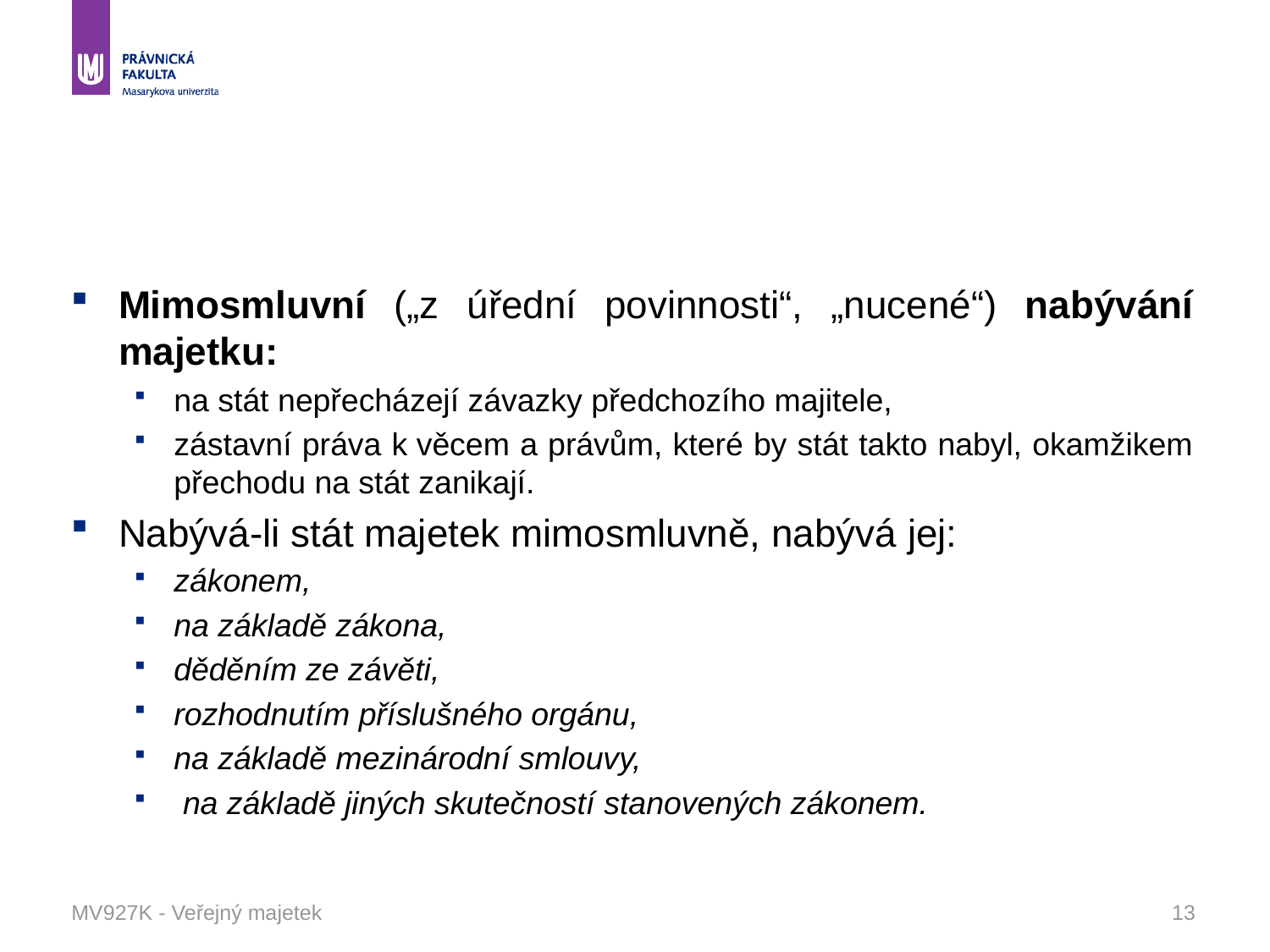

#
Mimosmluvní („z úřední povinnosti“, „nucené“) nabývání majetku:
na stát nepřecházejí závazky předchozího majitele,
zástavní práva k věcem a právům, které by stát takto nabyl, okamžikem přechodu na stát zanikají.
Nabývá-li stát majetek mimosmluvně, nabývá jej:
zákonem,
na základě zákona,
děděním ze závěti,
rozhodnutím příslušného orgánu,
na základě mezinárodní smlouvy,
 na základě jiných skutečností stanovených zákonem.

MV927K - Veřejný majetek
13